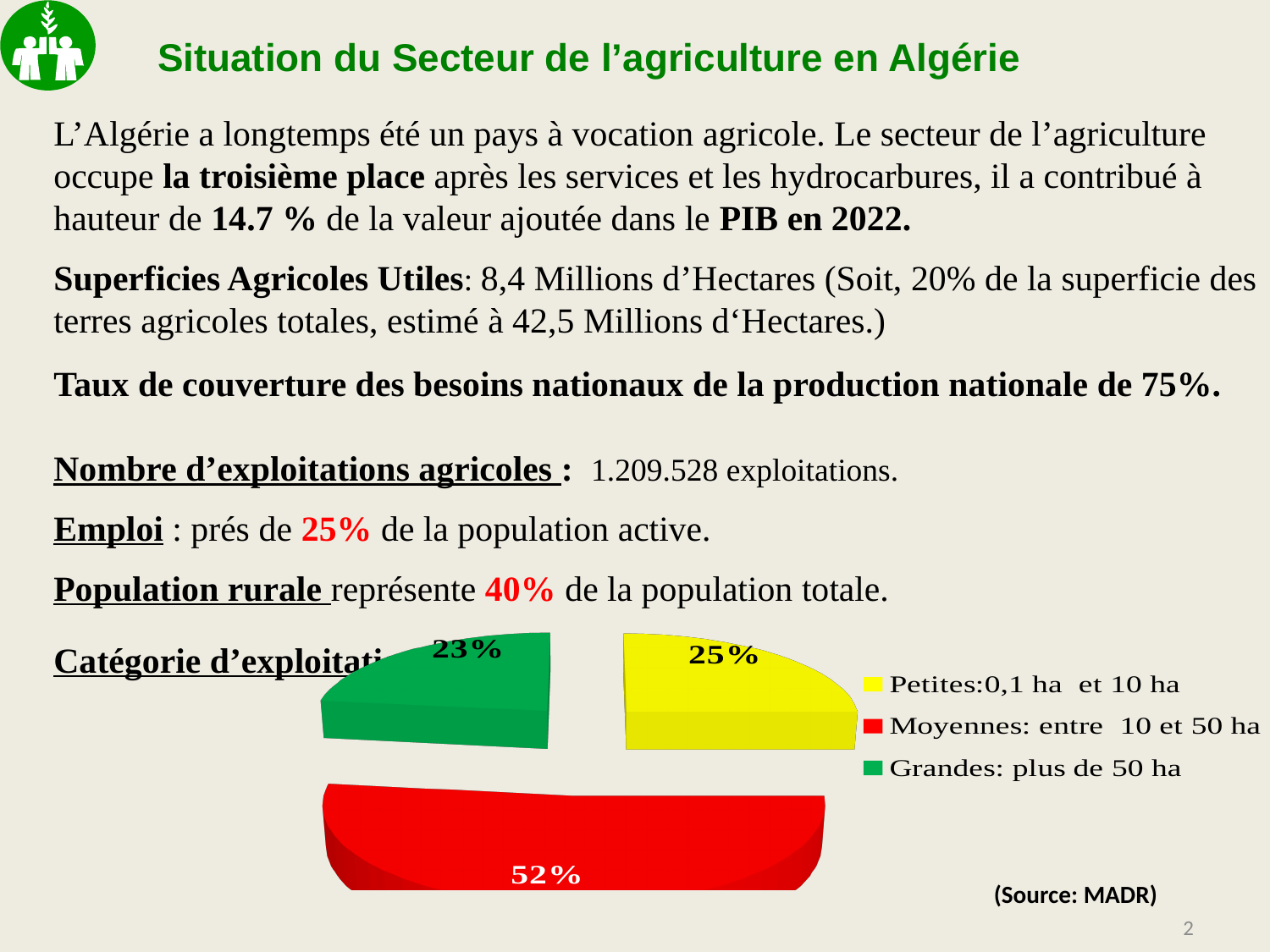

Situation du Secteur de l’agriculture en Algérie
L’Algérie a longtemps été un pays à vocation agricole. Le secteur de l’agriculture occupe la troisième place après les services et les hydrocarbures, il a contribué à hauteur de 14.7 % de la valeur ajoutée dans le PIB en 2022.
Superficies Agricoles Utiles: 8,4 Millions d’Hectares (Soit, 20% de la superficie des terres agricoles totales, estimé à 42,5 Millions d‘Hectares.)

Taux de couverture des besoins nationaux de la production nationale de 75%.

Nombre d’exploitations agricoles :  1.209.528 exploitations.
Emploi : prés de 25% de la population active.
Population rurale représente 40% de la population totale.

Catégorie d’exploitation:

[unsupported chart]

(Source: MADR)
2